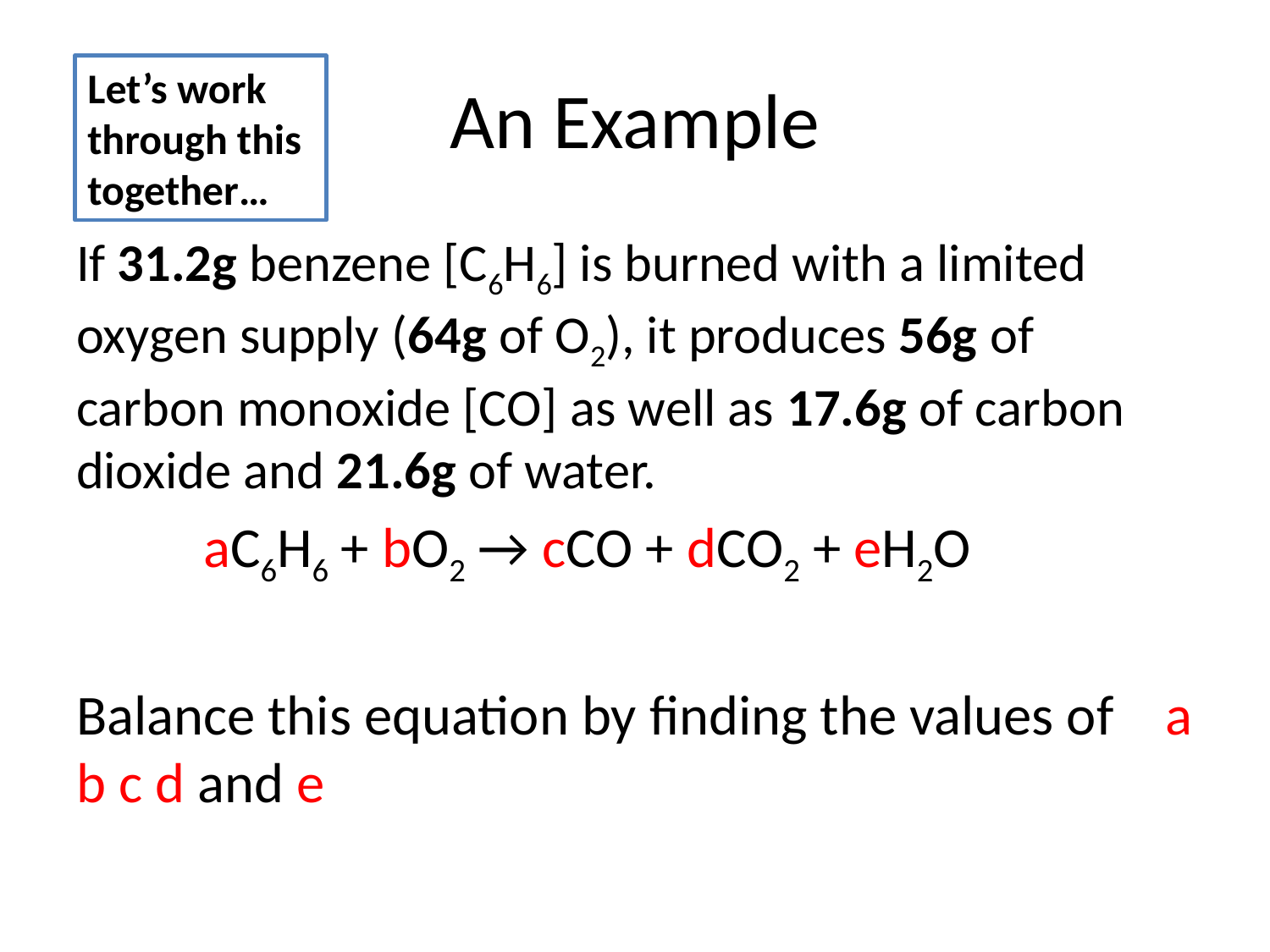

# An Example
Let’s work through this together…
If 31.2g benzene [C6H6] is burned with a limited oxygen supply (64g of O2), it produces 56g of carbon monoxide [CO] as well as 17.6g of carbon dioxide and 21.6g of water.
	aC6H6 + bO2 → cCO + dCO2 + eH2O

Balance this equation by finding the values of    a b c d and e